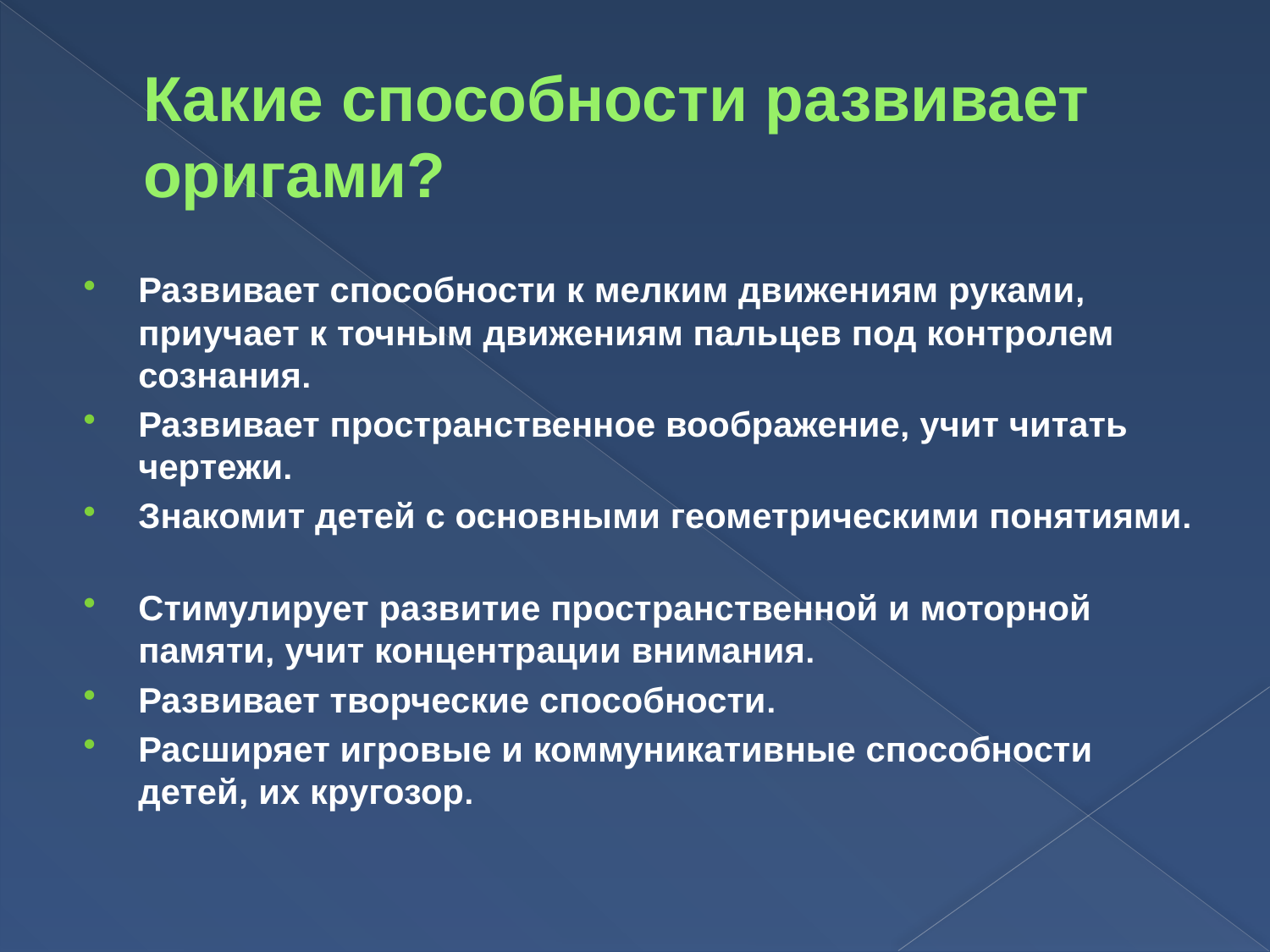

# Какие способности развивает оригами?
Развивает способности к мелким движениям руками, приучает к точным движениям пальцев под контролем сознания.
Развивает пространственное воображение, учит читать чертежи.
Знакомит детей с основными геометрическими понятиями.
Стимулирует развитие пространственной и моторной памяти, учит концентрации внимания.
Развивает творческие способности.
Расширяет игровые и коммуникативные способности детей, их кругозор.